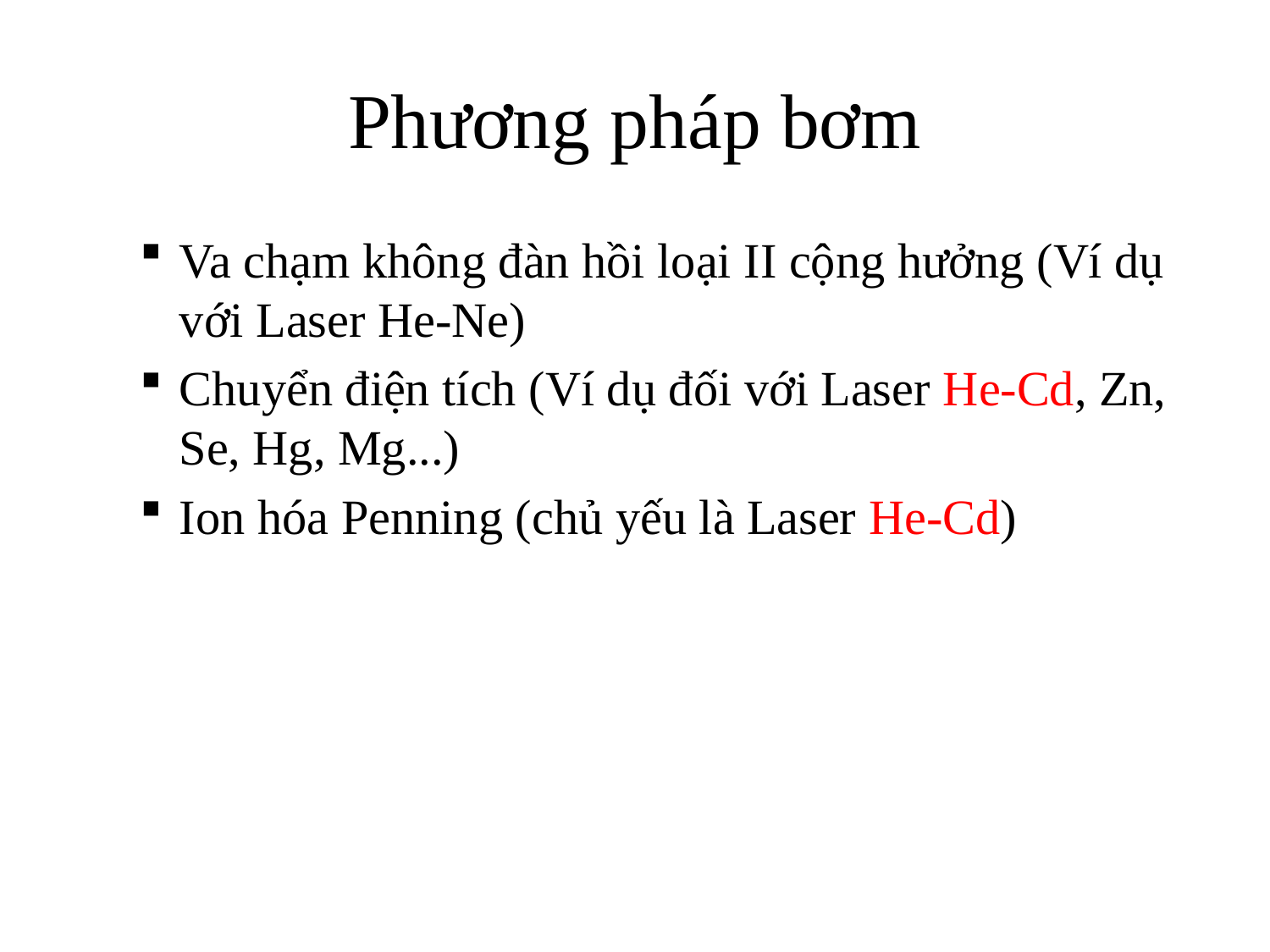

# Phương pháp bơm
Va chạm không đàn hồi loại II cộng hưởng (Ví dụ với Laser He-Ne)
Chuyển điện tích (Ví dụ đối với Laser He-Cd, Zn, Se, Hg, Mg...)
Ion hóa Penning (chủ yếu là Laser He-Cd)